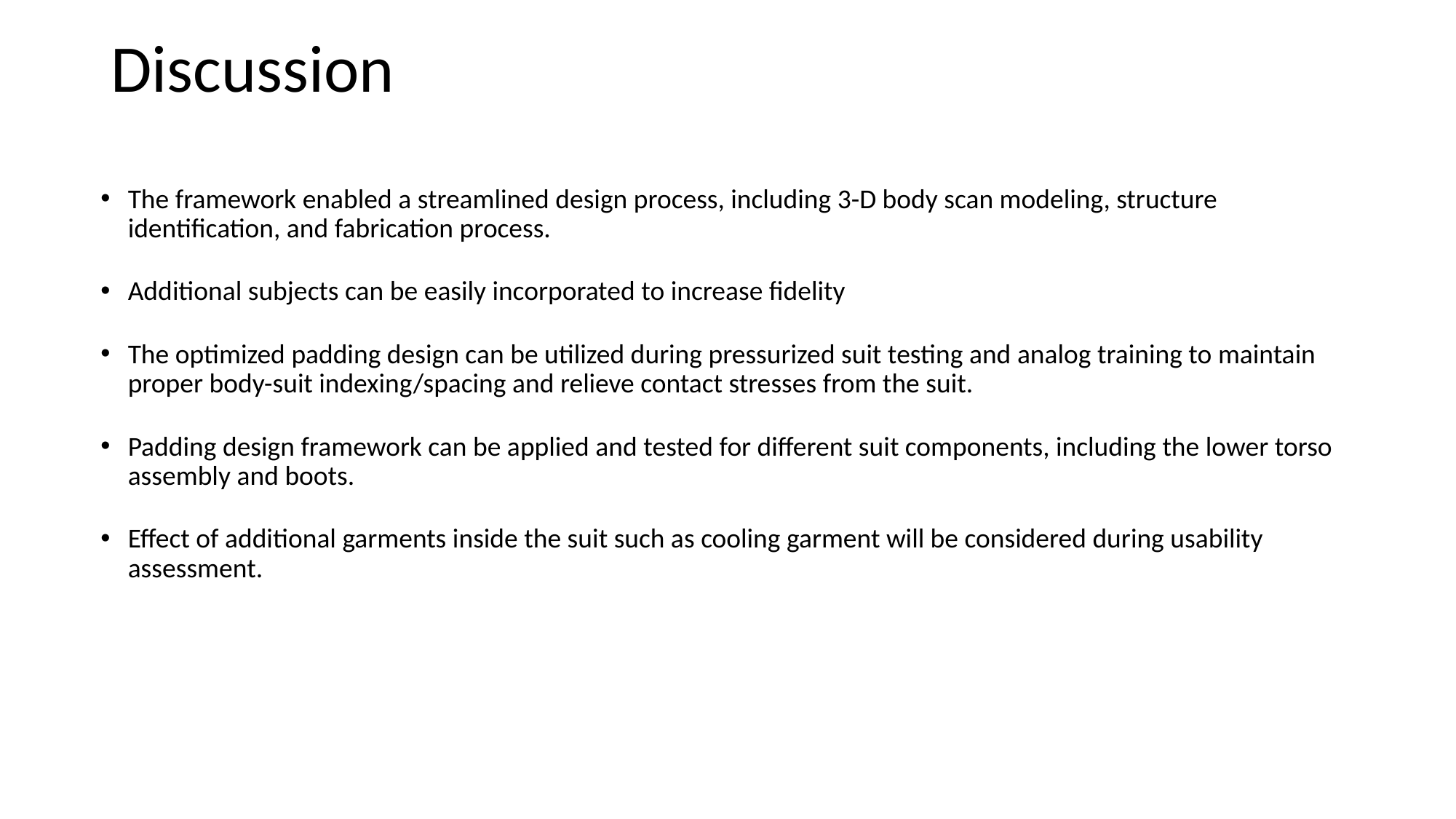

# Discussion
The framework enabled a streamlined design process, including 3-D body scan modeling, structure identification, and fabrication process.
Additional subjects can be easily incorporated to increase fidelity
The optimized padding design can be utilized during pressurized suit testing and analog training to maintain proper body-suit indexing/spacing and relieve contact stresses from the suit.
Padding design framework can be applied and tested for different suit components, including the lower torso assembly and boots.
Effect of additional garments inside the suit such as cooling garment will be considered during usability assessment.